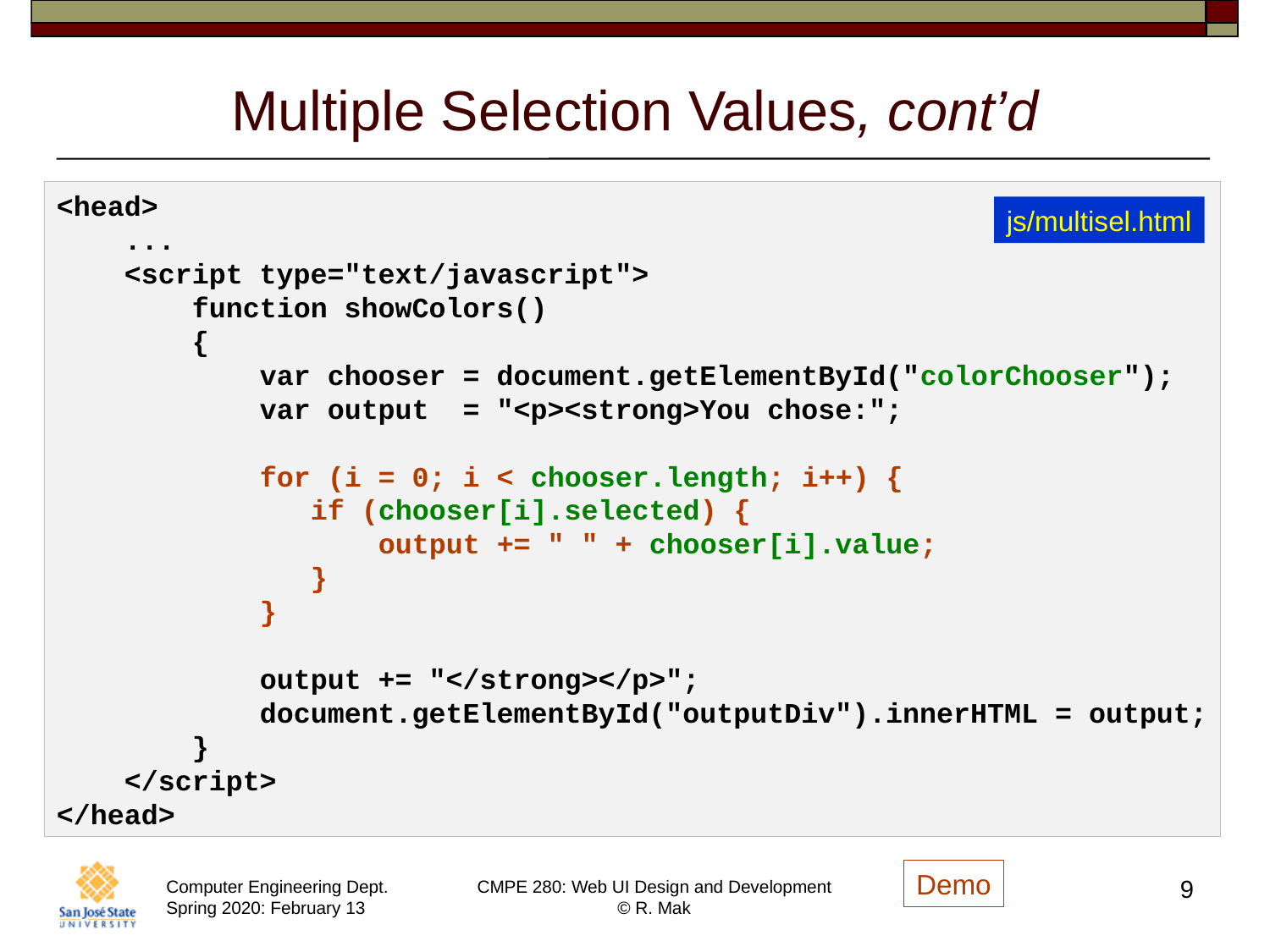

# Multiple Selection Values, cont’d
<head>
    ...
    <script type="text/javascript">
        function showColors()
        {
            var chooser = document.getElementById("colorChooser");
            var output  = "<p><strong>You chose:";

            for (i = 0; i < chooser.length; i++) {
               if (chooser[i].selected) {
                   output += " " + chooser[i].value;
               }
            }

            output += "</strong></p>";
            document.getElementById("outputDiv").innerHTML = output;
        }
    </script>
</head>
js/multisel.html
Demo
9